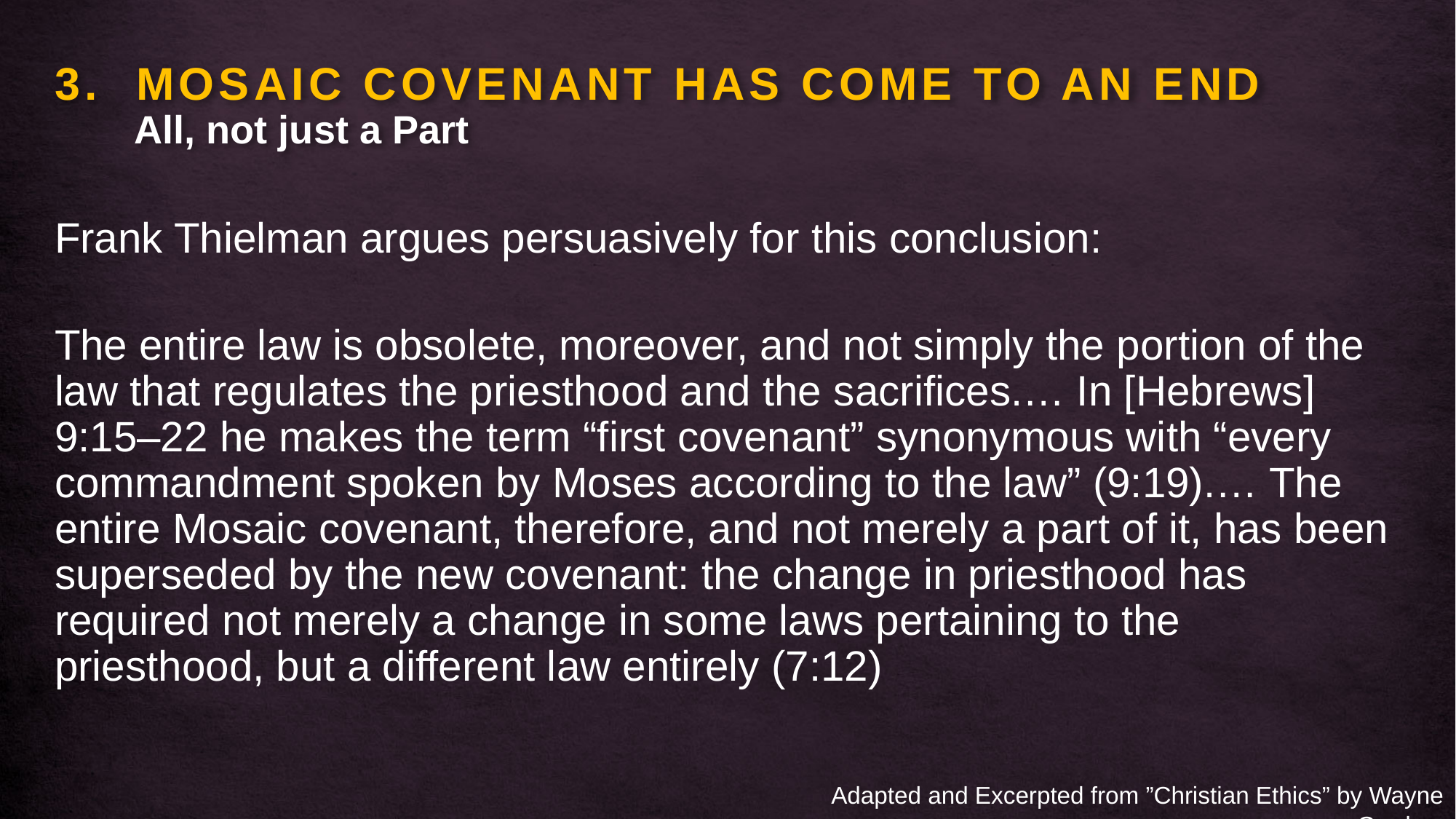

# 3.  MOSAIC COVENANT HAS COME TO AN END All, not just a Part
Frank Thielman argues persuasively for this conclusion:
The entire law is obsolete, moreover, and not simply the portion of the law that regulates the priesthood and the sacrifices.… In [Hebrews] 9:15–22 he makes the term “first covenant” synonymous with “every commandment spoken by Moses according to the law” (9:19).… The entire Mosaic covenant, therefore, and not merely a part of it, has been superseded by the new covenant: the change in priesthood has required not merely a change in some laws pertaining to the priesthood, but a different law entirely (7:12)

Adapted and Excerpted from ”Christian Ethics” by Wayne Grudem